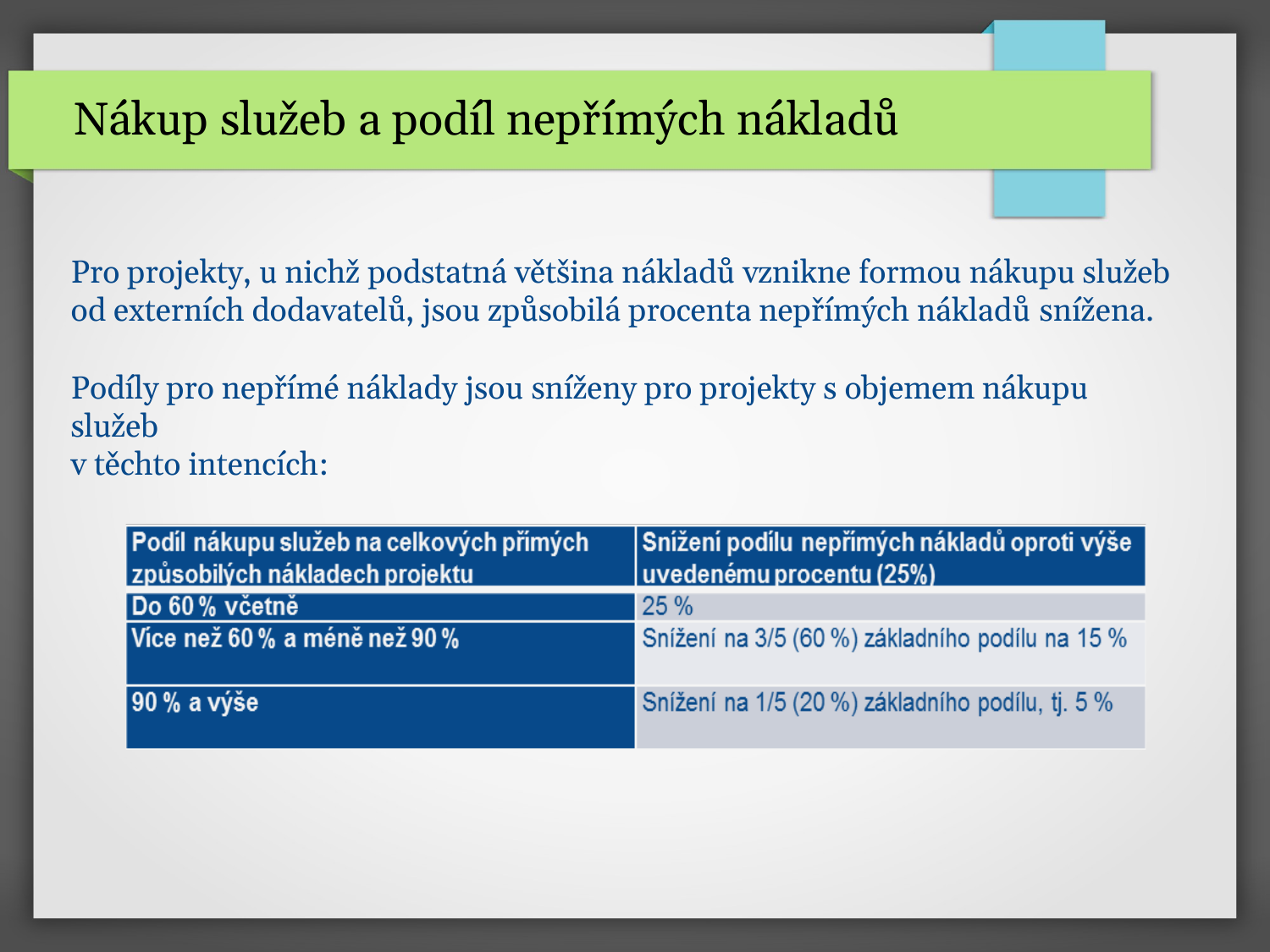

# Nákup služeb a podíl nepřímých nákladů
Pro projekty, u nichž podstatná většina nákladů vznikne formou nákupu služeb  od externích dodavatelů, jsou způsobilá procenta nepřímých nákladů snížena.

Podíly pro nepřímé náklady jsou sníženy pro projekty s objemem nákupu služeb
v těchto intencích: